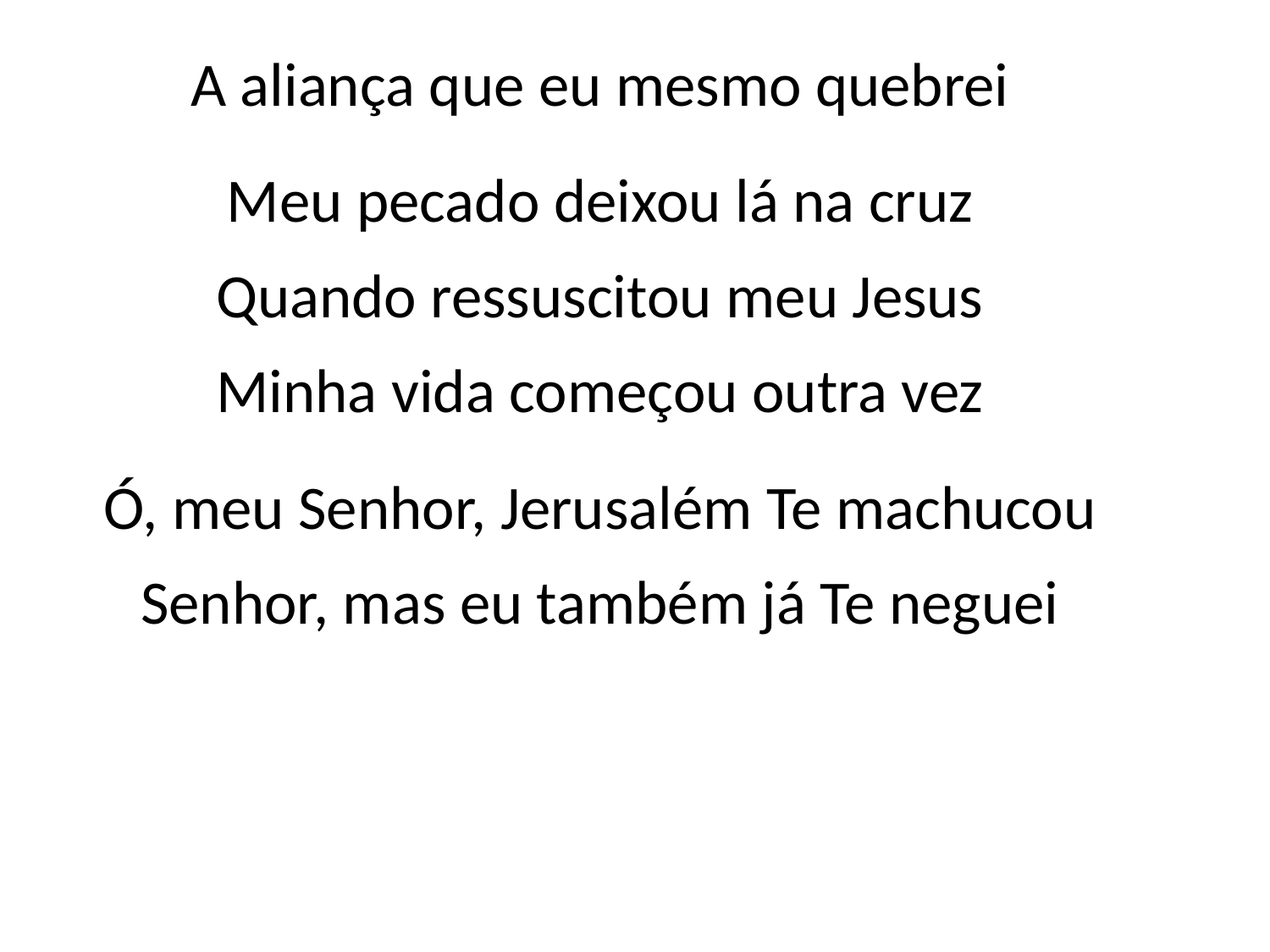

A aliança que eu mesmo quebrei

Meu pecado deixou lá na cruz

Quando ressuscitou meu Jesus

Minha vida começou outra vez

Ó, meu Senhor, Jerusalém Te machucou

Senhor, mas eu também já Te neguei
#